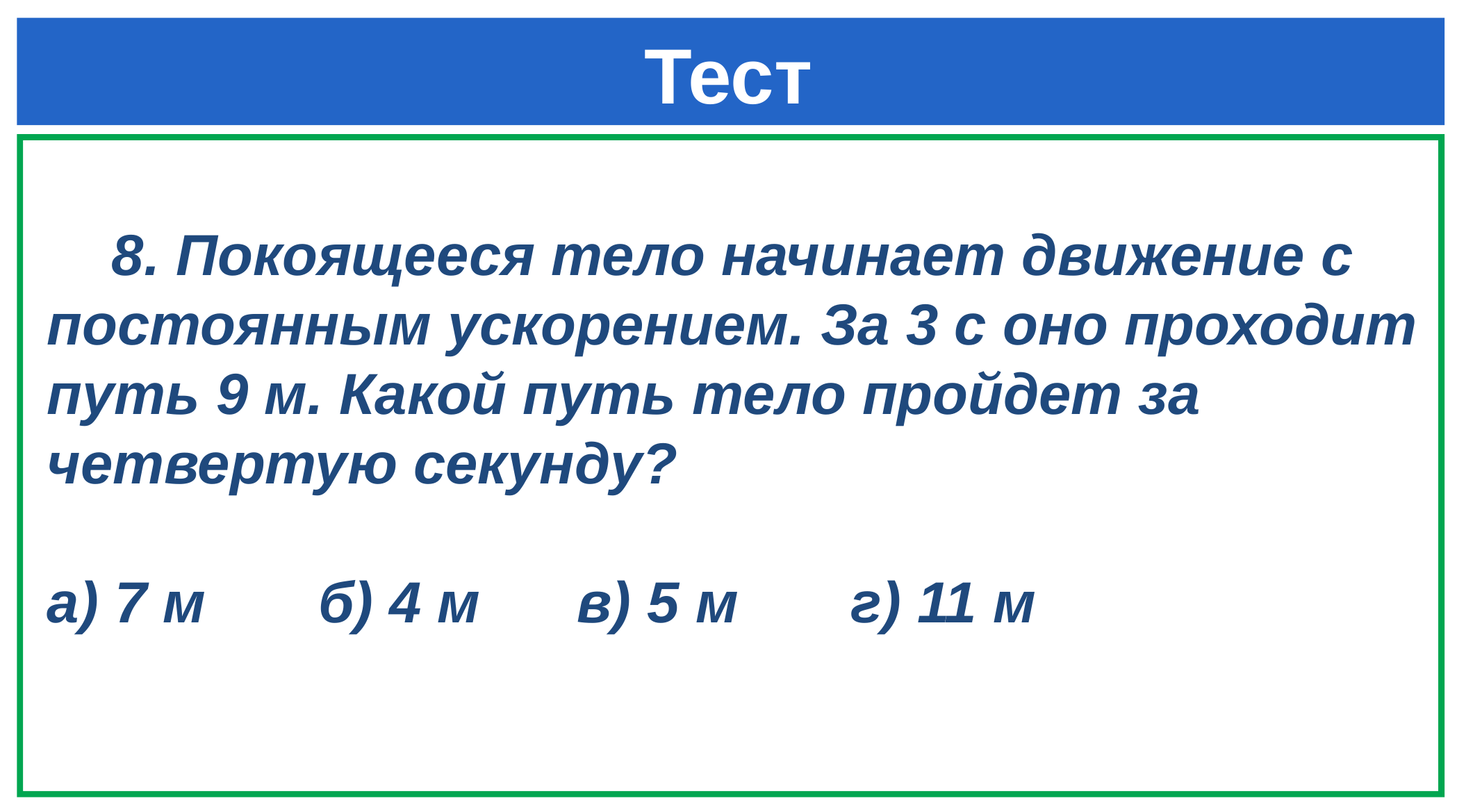

Тест
    8. Покоящееся тело начинает движение с постоянным ускорением. За 3 с оно проходит путь 9 м. Какой путь тело пройдет за четвертую секунду?

а) 7 м       б) 4 м      в) 5 м       г) 11 м